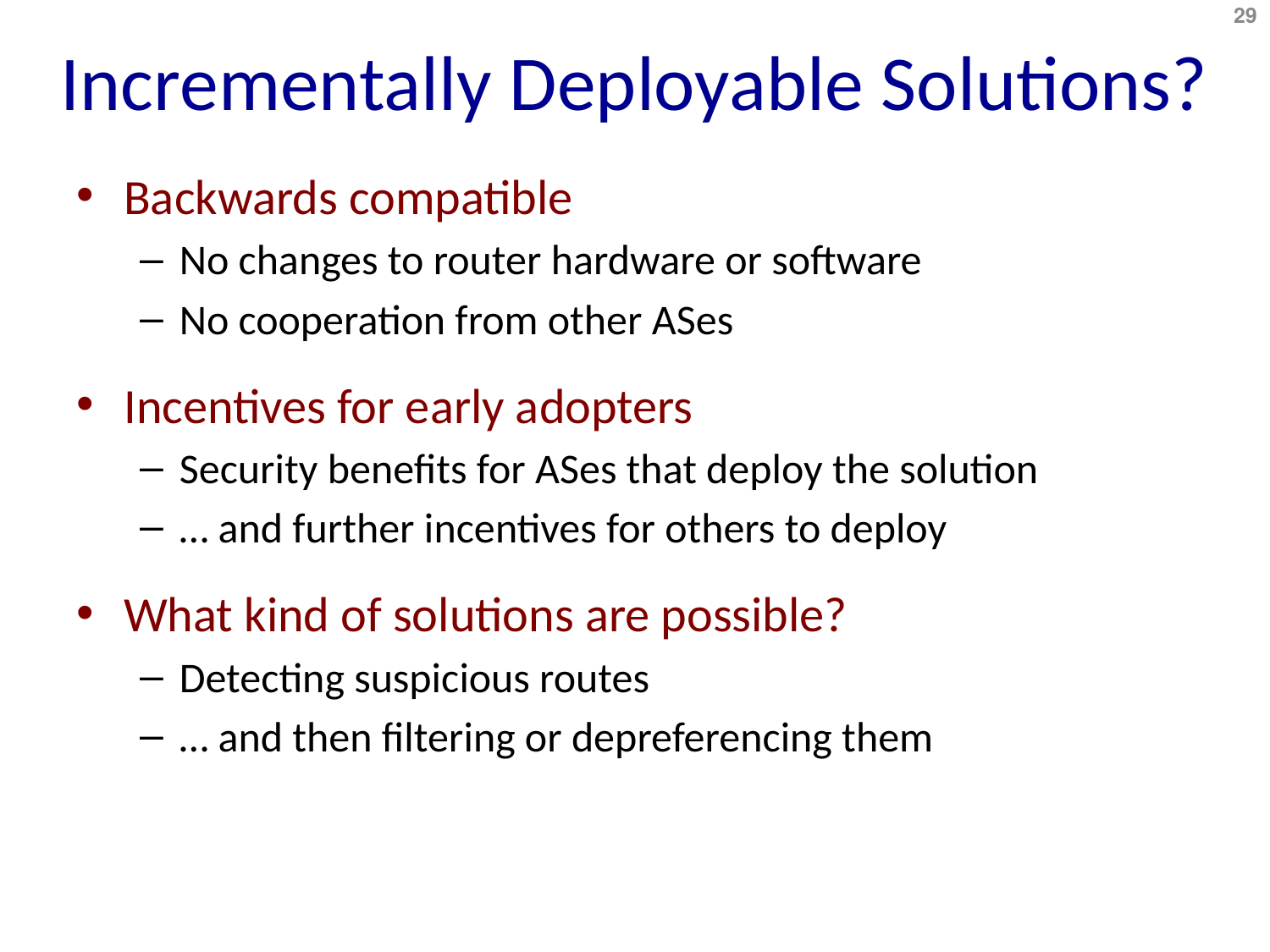

# Incrementally Deployable Solutions?
29
Backwards compatible
No changes to router hardware or software
No cooperation from other ASes
Incentives for early adopters
Security benefits for ASes that deploy the solution
… and further incentives for others to deploy
What kind of solutions are possible?
Detecting suspicious routes
… and then filtering or depreferencing them